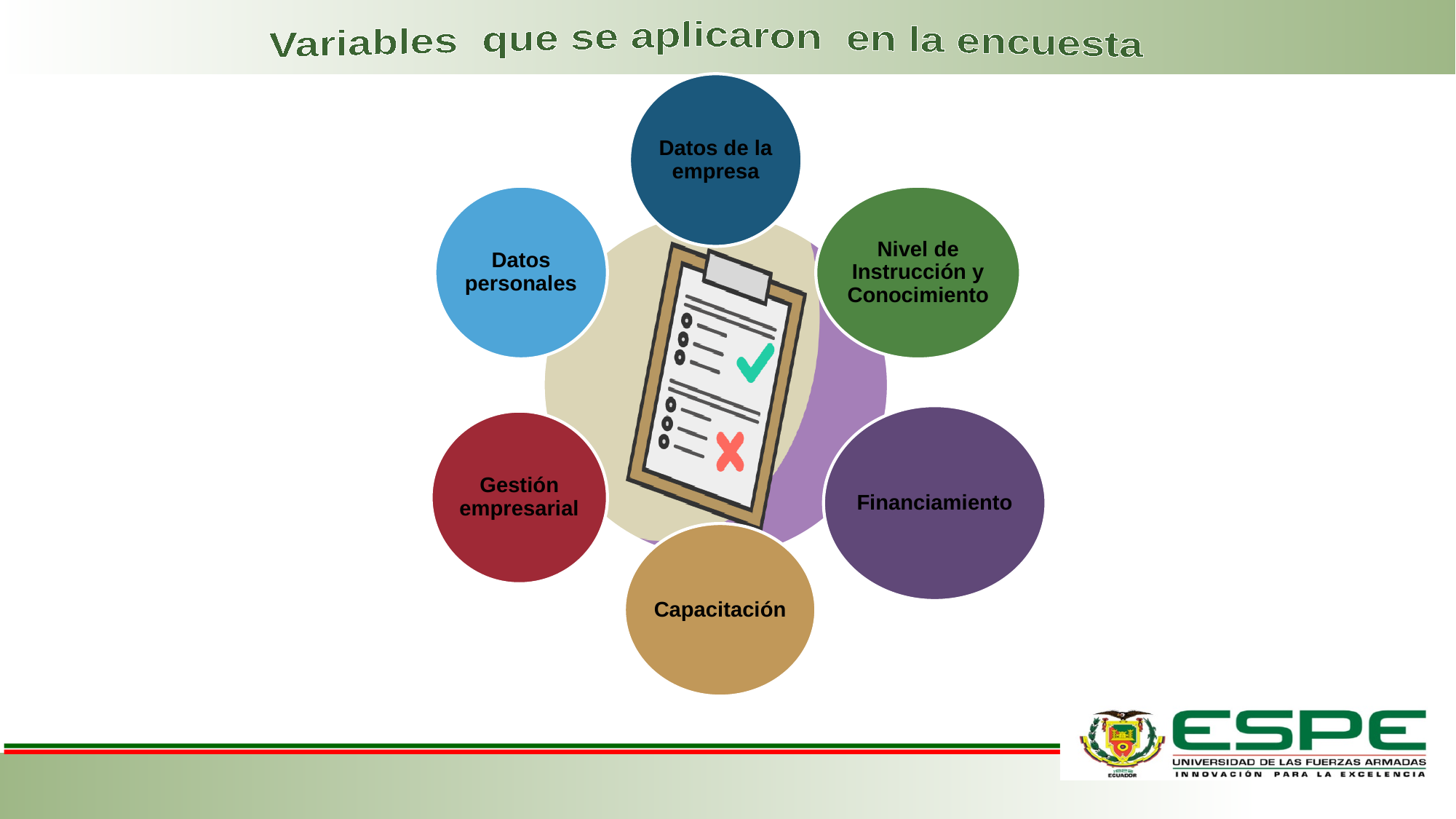

Variables  que se aplicaron  en la encuesta

Datos de la empresa
Nivel de Instrucción y Conocimiento
Datos personales

Financiamiento
Gestión empresarial
Capacitación